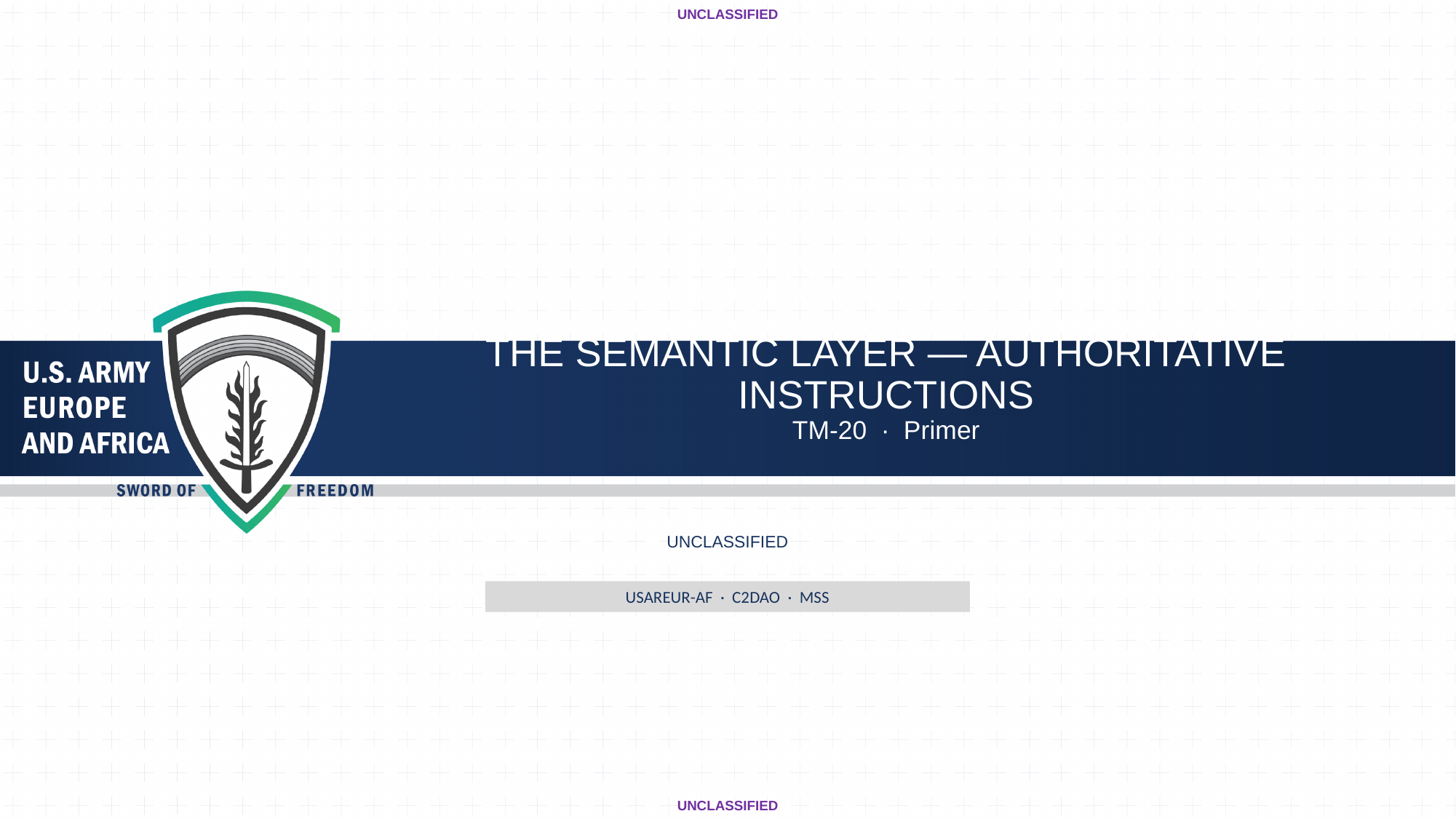

UNCLASSIFIED
# THE SEMANTIC LAYER — AUTHORITATIVE INSTRUCTIONS
TM-20  ·  Primer
UNCLASSIFIED
USAREUR-AF  ·  C2DAO  ·  MSS
UNCLASSIFIED